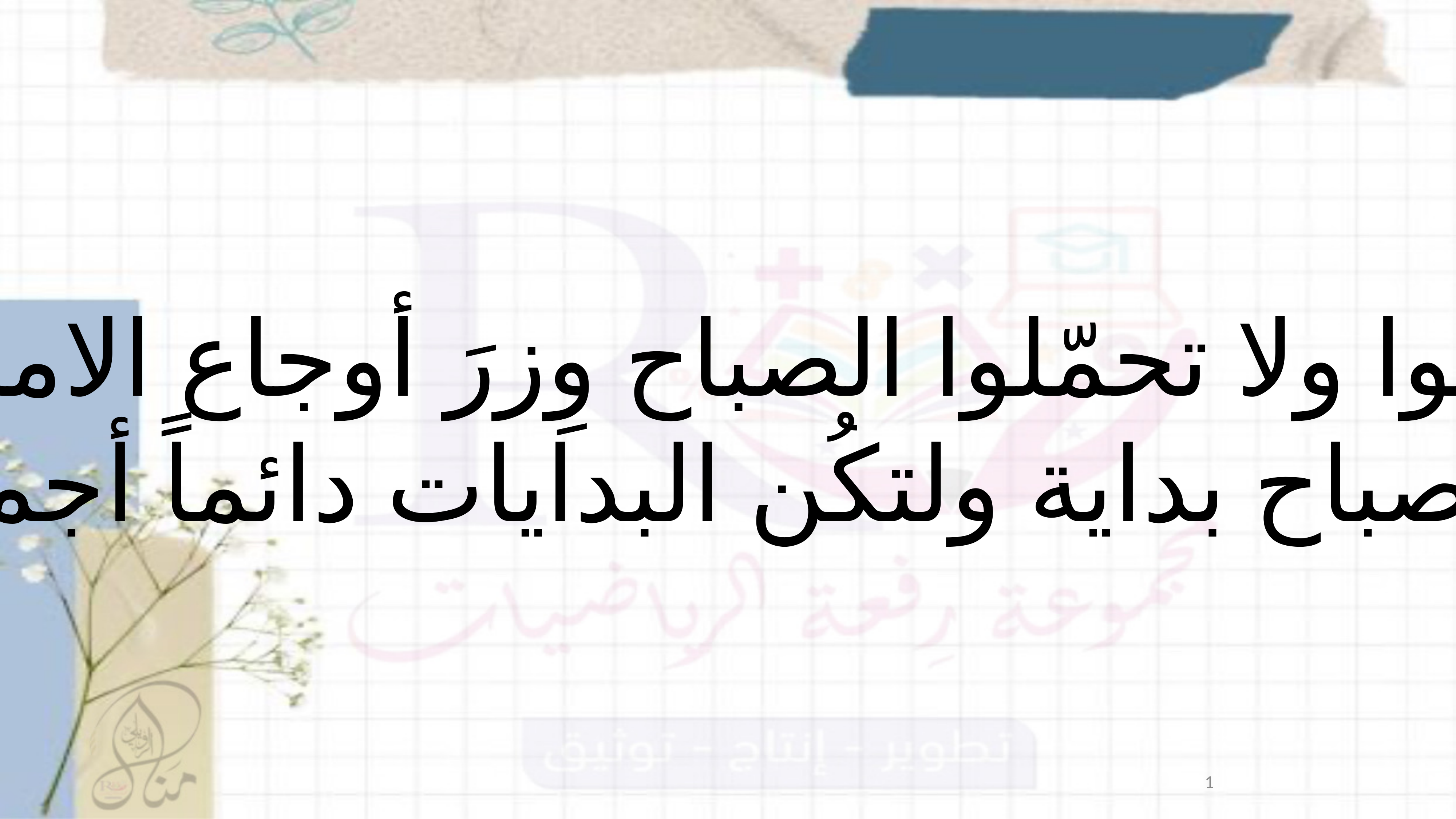

ابتسموا ولا تحمّلوا الصباح وِزرَ أوجاع الامس
 فالصباح بداية ولتكُن البدايات دائماً أجمل.
1